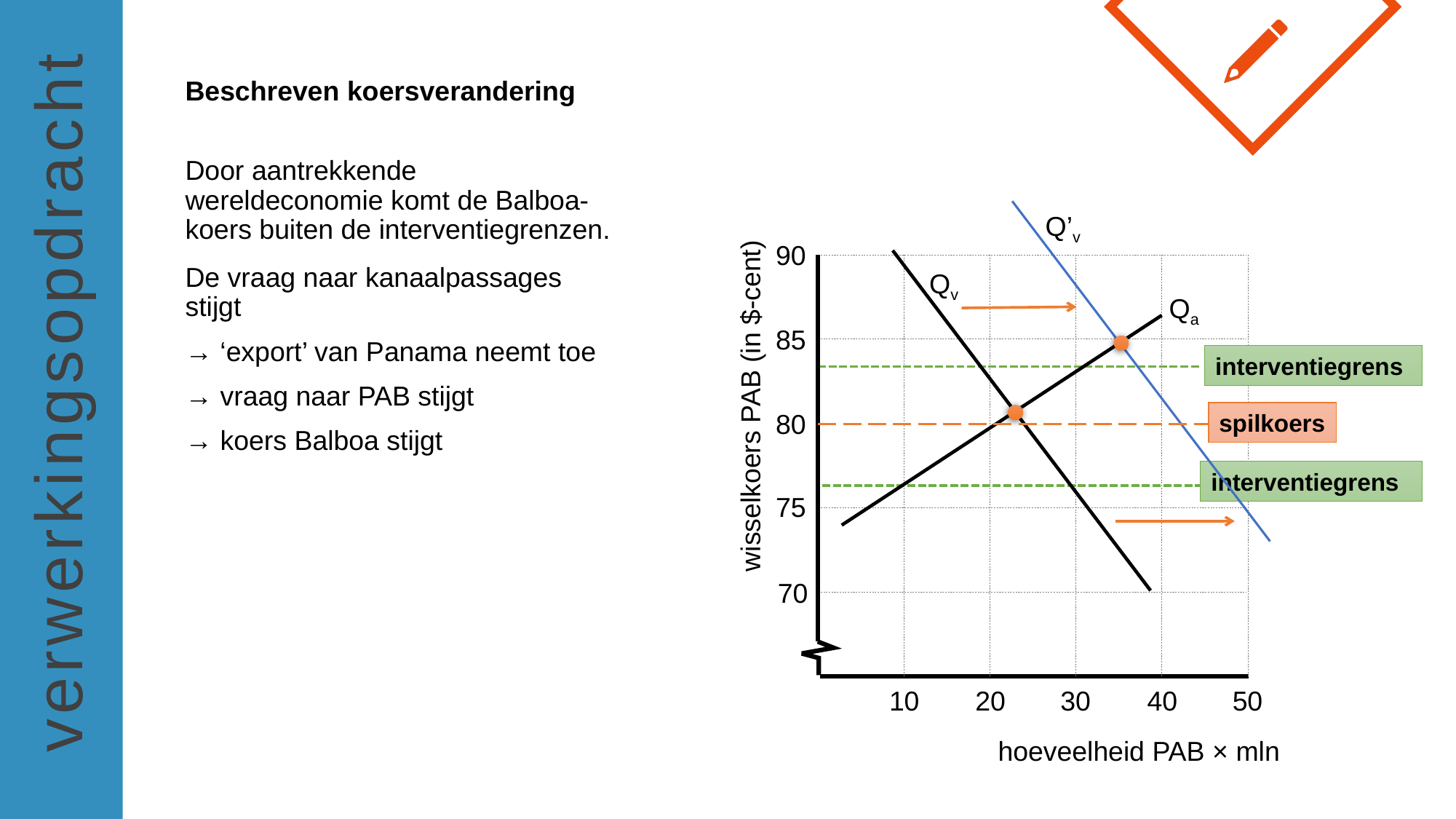

Beschreven koersverandering
Door aantrekkende wereldeconomie komt de Balboa-koers buiten de interventiegrenzen.
De vraag naar kanaalpassages stijgt
→ ‘export’ van Panama neemt toe
→ vraag naar PAB stijgt
→ koers Balboa stijgt
Q’v
90
Qv
Qa
85

interventiegrens
wisselkoers PAB (in $-cent)
80
spilkoers

interventiegrens
75
70

10
20
30
40
50
hoeveelheid PAB × mln